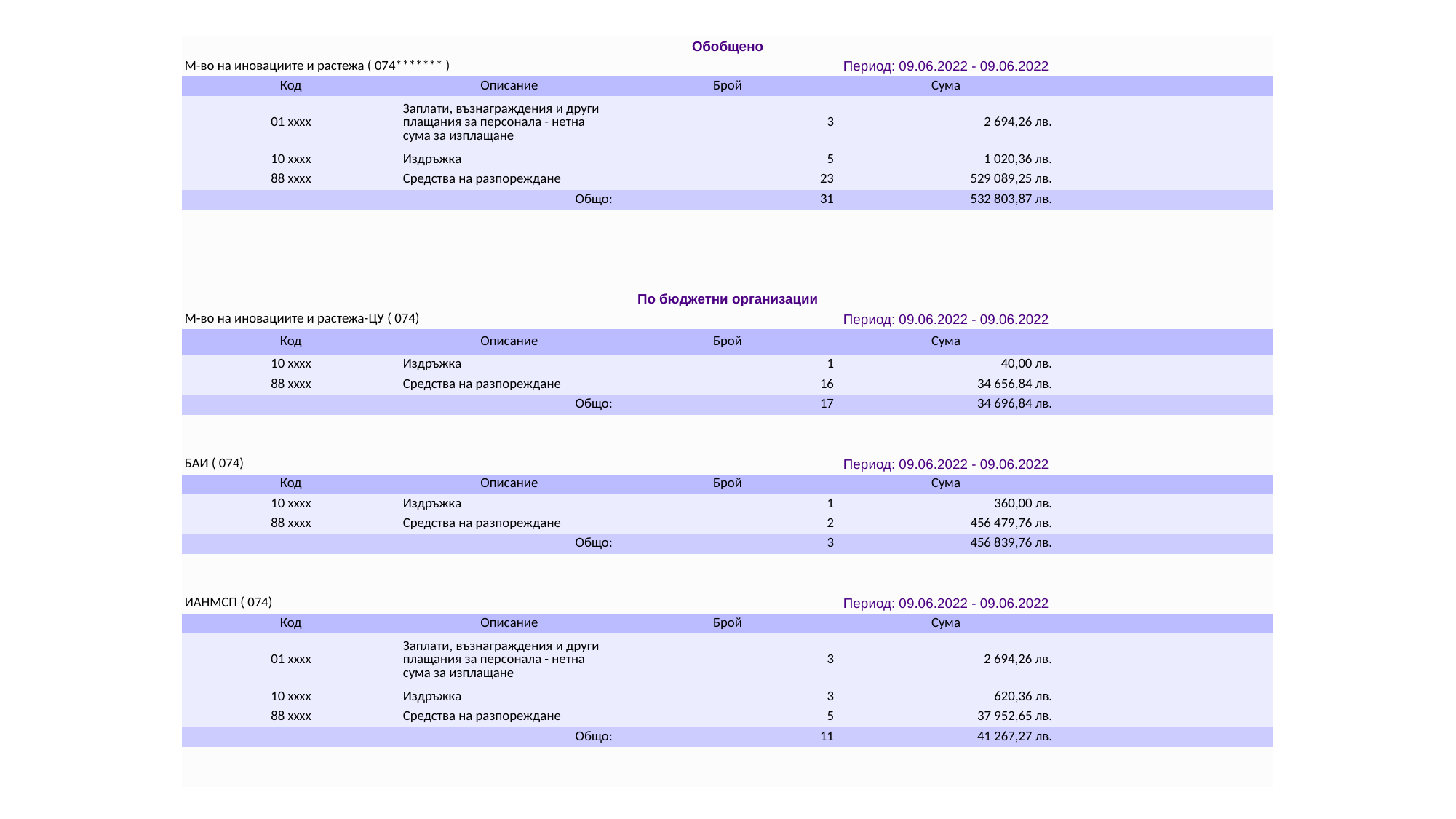

| Обобщено |  |  |  |  |
| --- | --- | --- | --- | --- |
| М-во на иновациите и растежа ( 074\*\*\*\*\*\*\* ) |  | Период: 09.06.2022 - 09.06.2022 |  |  |
| Код | Описание | Брой | Сума |  |
| 01 xxxx | Заплати, възнаграждения и други плащания за персонала - нетна сума за изплащане | 3 | 2 694,26 лв. |  |
| 10 xxxx | Издръжка | 5 | 1 020,36 лв. |  |
| 88 xxxx | Средства на разпореждане | 23 | 529 089,25 лв. |  |
| Общо: |  | 31 | 532 803,87 лв. |  |
|  |  |  |  |  |
|  |  |  |  |  |
|  |  |  |  |  |
|  |  |  |  |  |
| По бюджетни организации |  |  |  |  |
| М-во на иновациите и растежа-ЦУ ( 074) |  | Период: 09.06.2022 - 09.06.2022 |  |  |
| Код | Описание | Брой | Сума |  |
| 10 xxxx | Издръжка | 1 | 40,00 лв. |  |
| 88 xxxx | Средства на разпореждане | 16 | 34 656,84 лв. |  |
| Общо: |  | 17 | 34 696,84 лв. |  |
|  |  |  |  |  |
|  |  |  |  |  |
| БАИ ( 074) |  | Период: 09.06.2022 - 09.06.2022 |  |  |
| Код | Описание | Брой | Сума |  |
| 10 xxxx | Издръжка | 1 | 360,00 лв. |  |
| 88 xxxx | Средства на разпореждане | 2 | 456 479,76 лв. |  |
| Общо: |  | 3 | 456 839,76 лв. |  |
|  |  |  |  |  |
|  |  |  |  |  |
| ИАНМСП ( 074) |  | Период: 09.06.2022 - 09.06.2022 |  |  |
| Код | Описание | Брой | Сума |  |
| 01 xxxx | Заплати, възнаграждения и други плащания за персонала - нетна сума за изплащане | 3 | 2 694,26 лв. |  |
| 10 xxxx | Издръжка | 3 | 620,36 лв. |  |
| 88 xxxx | Средства на разпореждане | 5 | 37 952,65 лв. |  |
| Общо: |  | 11 | 41 267,27 лв. |  |
|  |  |  |  |  |
|  |  |  |  |  |
#